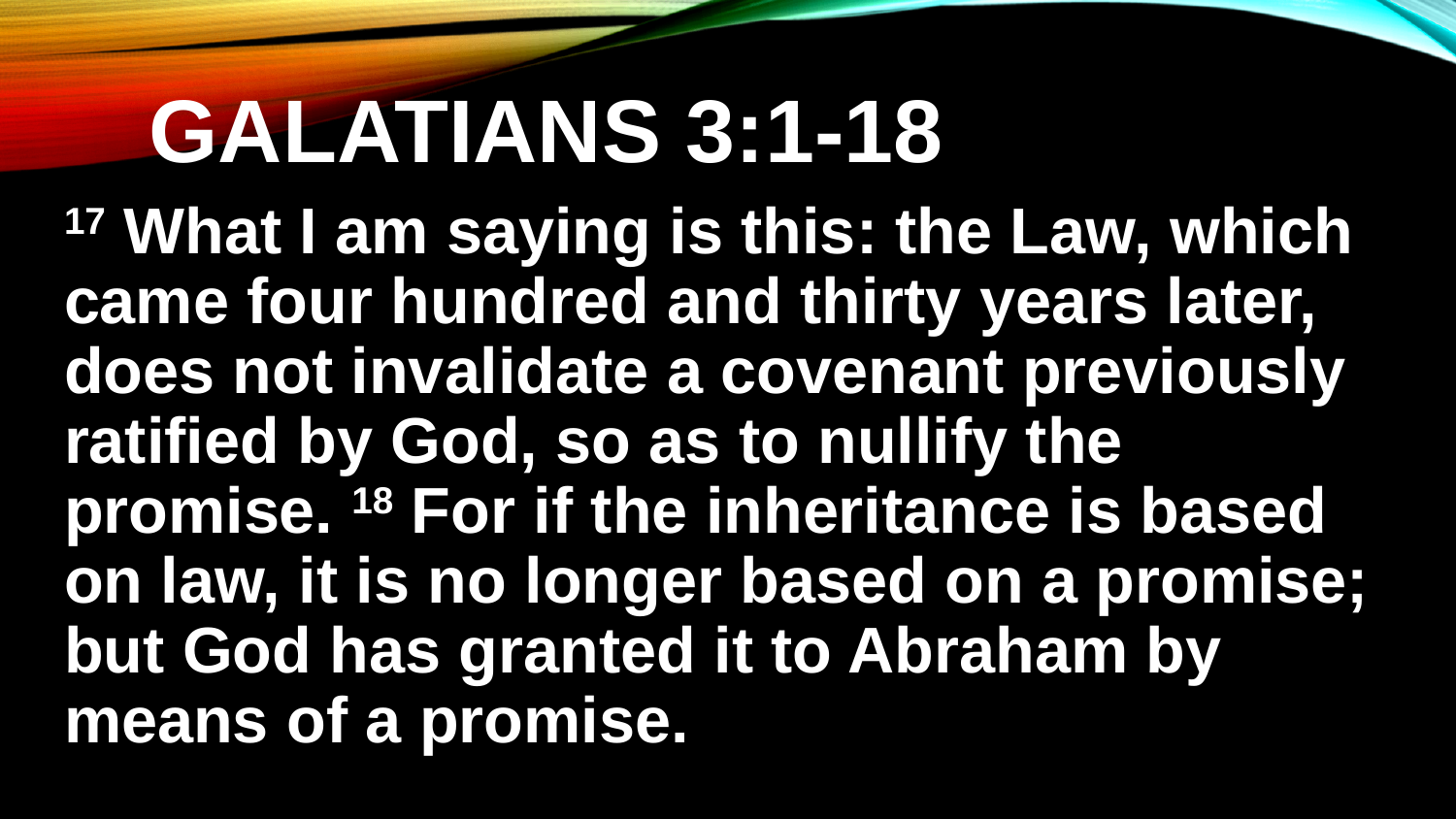

# Galatians 3:1-18
17 What I am saying is this: the Law, which came four hundred and thirty years later, does not invalidate a covenant previously ratified by God, so as to nullify the promise. 18 For if the inheritance is based on law, it is no longer based on a promise; but God has granted it to Abraham by means of a promise.